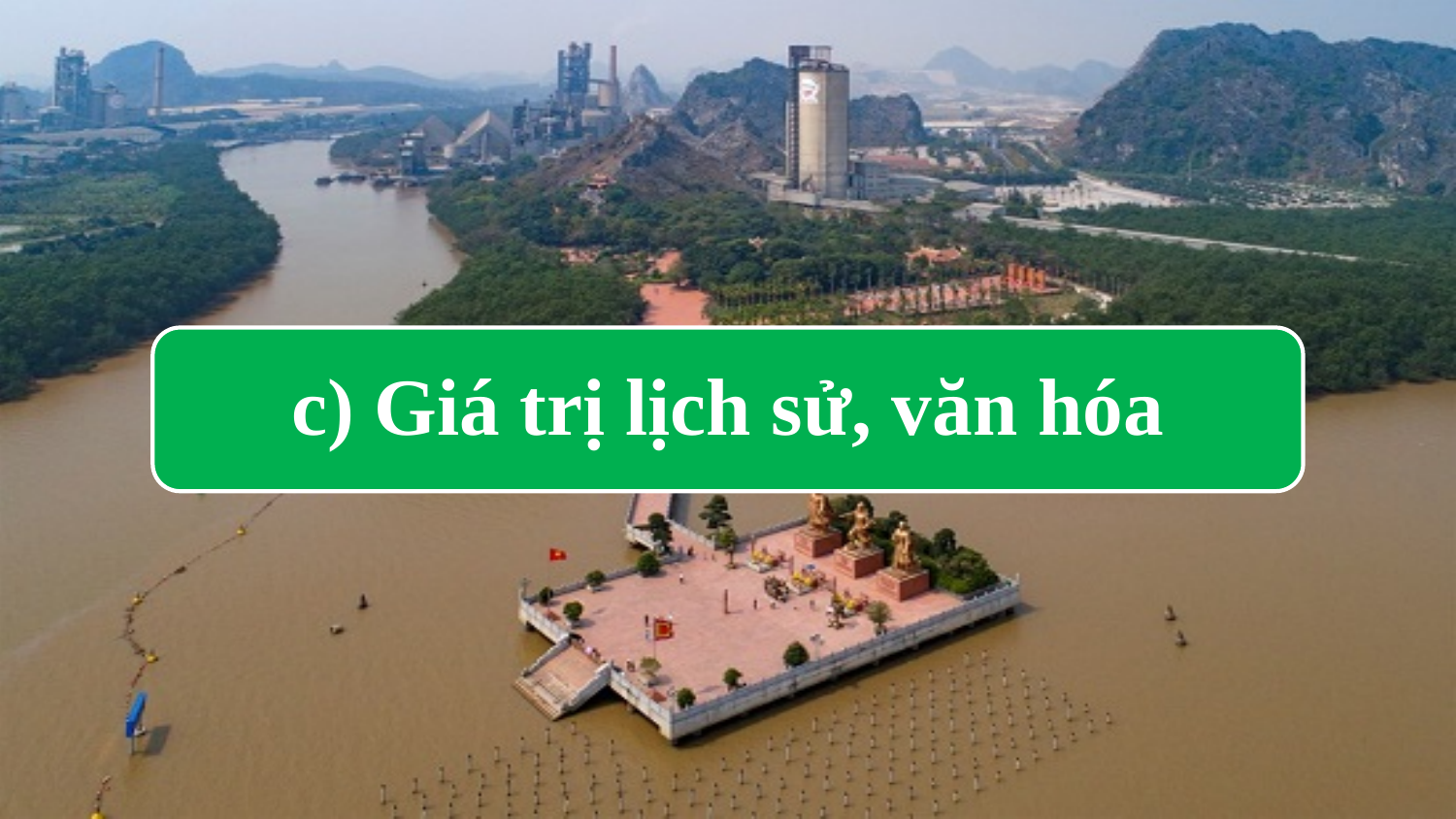

c) Giá trị lịch sử, văn hóa